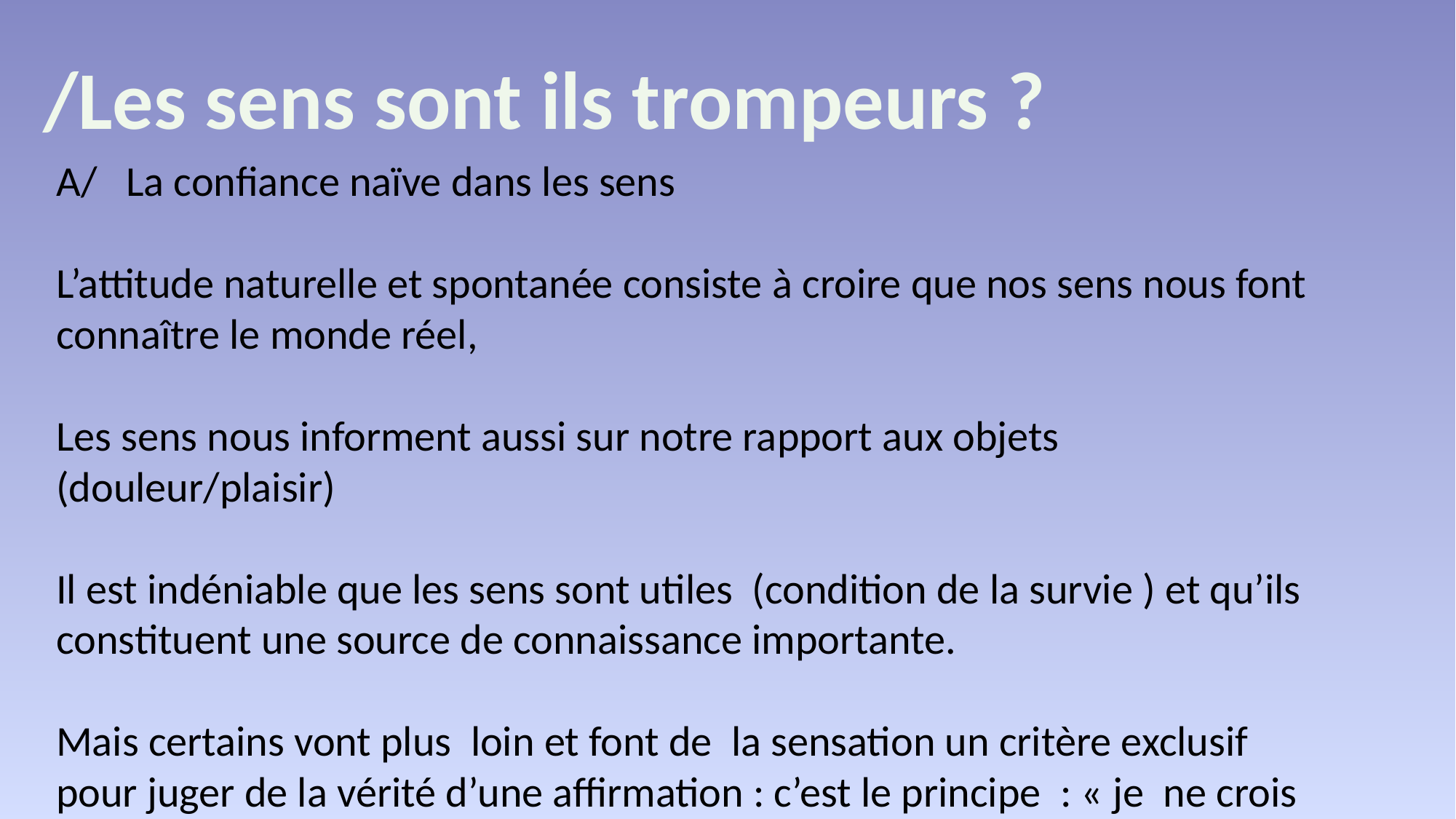

/Les sens sont ils trompeurs ?
A/   La confiance naïve dans les sens

L’attitude naturelle et spontanée consiste à croire que nos sens nous font connaître le monde réel,

Les sens nous informent aussi sur notre rapport aux objets (douleur/plaisir)

Il est indéniable que les sens sont utiles  (condition de la survie ) et qu’ils constituent une source de connaissance importante.

Mais certains vont plus  loin et font de  la sensation un critère exclusif  pour juger de la vérité d’une affirmation : c’est le principe  : « je  ne crois que ce que je vois ».